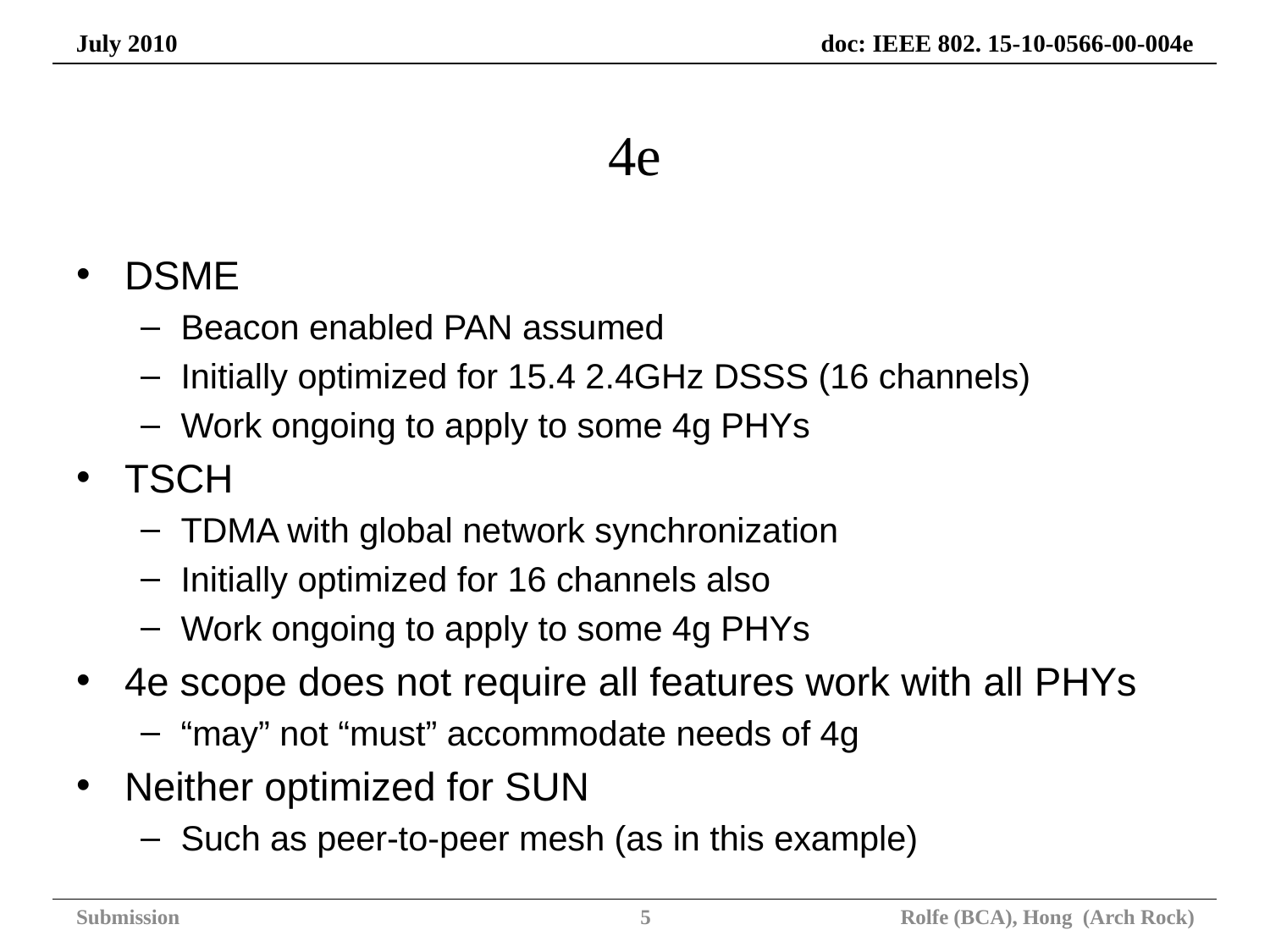

# 4e
DSME
Beacon enabled PAN assumed
Initially optimized for 15.4 2.4GHz DSSS (16 channels)
Work ongoing to apply to some 4g PHYs
TSCH
TDMA with global network synchronization
Initially optimized for 16 channels also
Work ongoing to apply to some 4g PHYs
4e scope does not require all features work with all PHYs
“may” not “must” accommodate needs of 4g
Neither optimized for SUN
Such as peer-to-peer mesh (as in this example)

Submission
5
Rolfe (BCA), Hong  (Arch Rock)